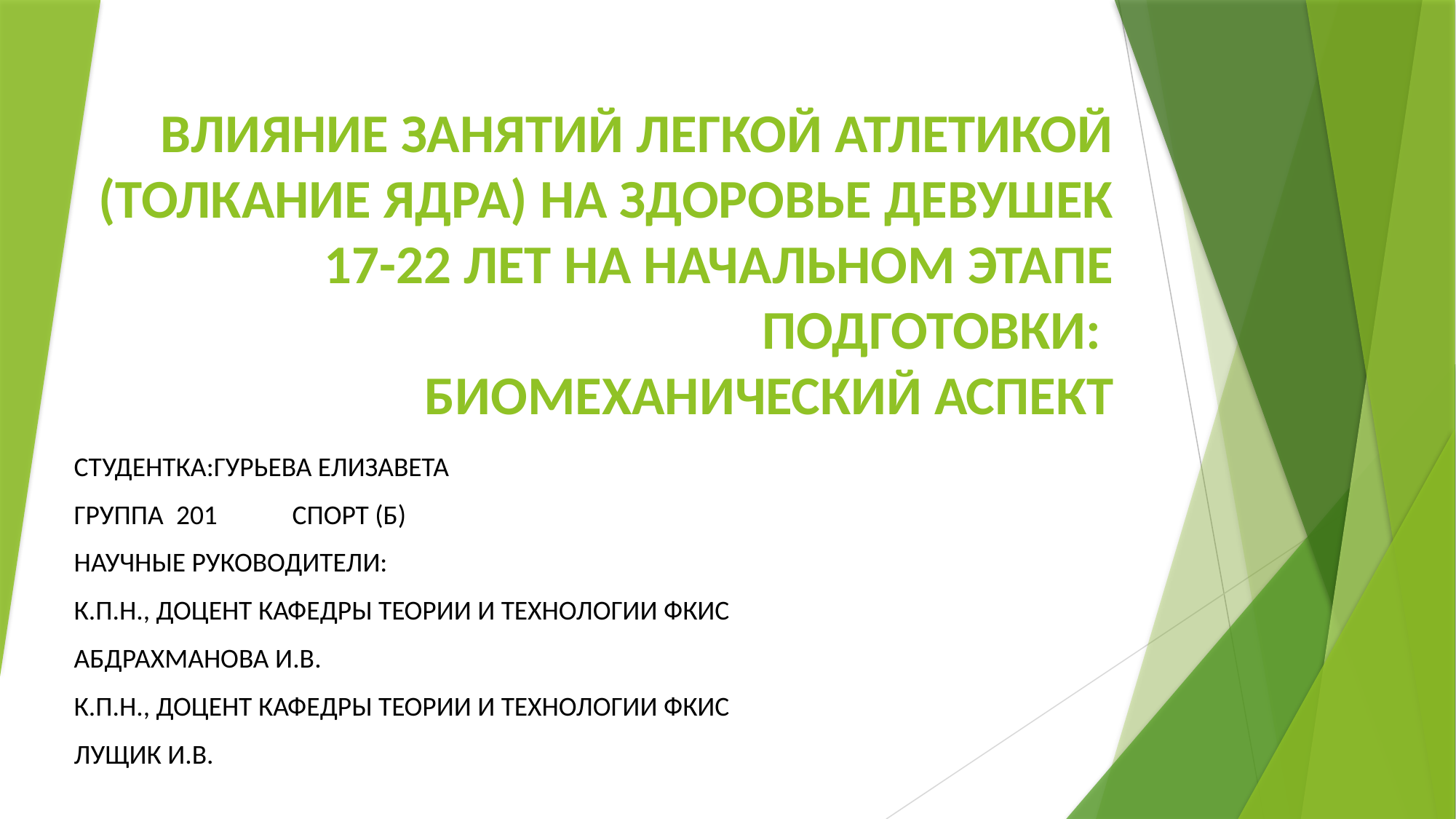

# ВЛИЯНИЕ ЗАНЯТИЙ ЛЕГКОЙ АТЛЕТИКОЙ (ТОЛКАНИЕ ЯДРА) НА ЗДОРОВЬЕ ДЕВУШЕК 17-22 ЛЕТ НА НАЧАЛЬНОМ ЭТАПЕ ПОДГОТОВКИ: БИОМЕХАНИЧЕСКИЙ АСПЕКТ
СТУДЕНТКА:ГУРЬЕВА ЕЛИЗАВЕТА
ГРУППА  201 	СПОРТ (Б)
НАУЧНЫЕ РУКОВОДИТЕЛИ:
К.П.Н., ДОЦЕНТ КАФЕДРЫ ТЕОРИИ И ТЕХНОЛОГИИ ФКИС
АБДРАХМАНОВА И.В.
К.П.Н., ДОЦЕНТ КАФЕДРЫ ТЕОРИИ И ТЕХНОЛОГИИ ФКИС
ЛУЩИК И.В.